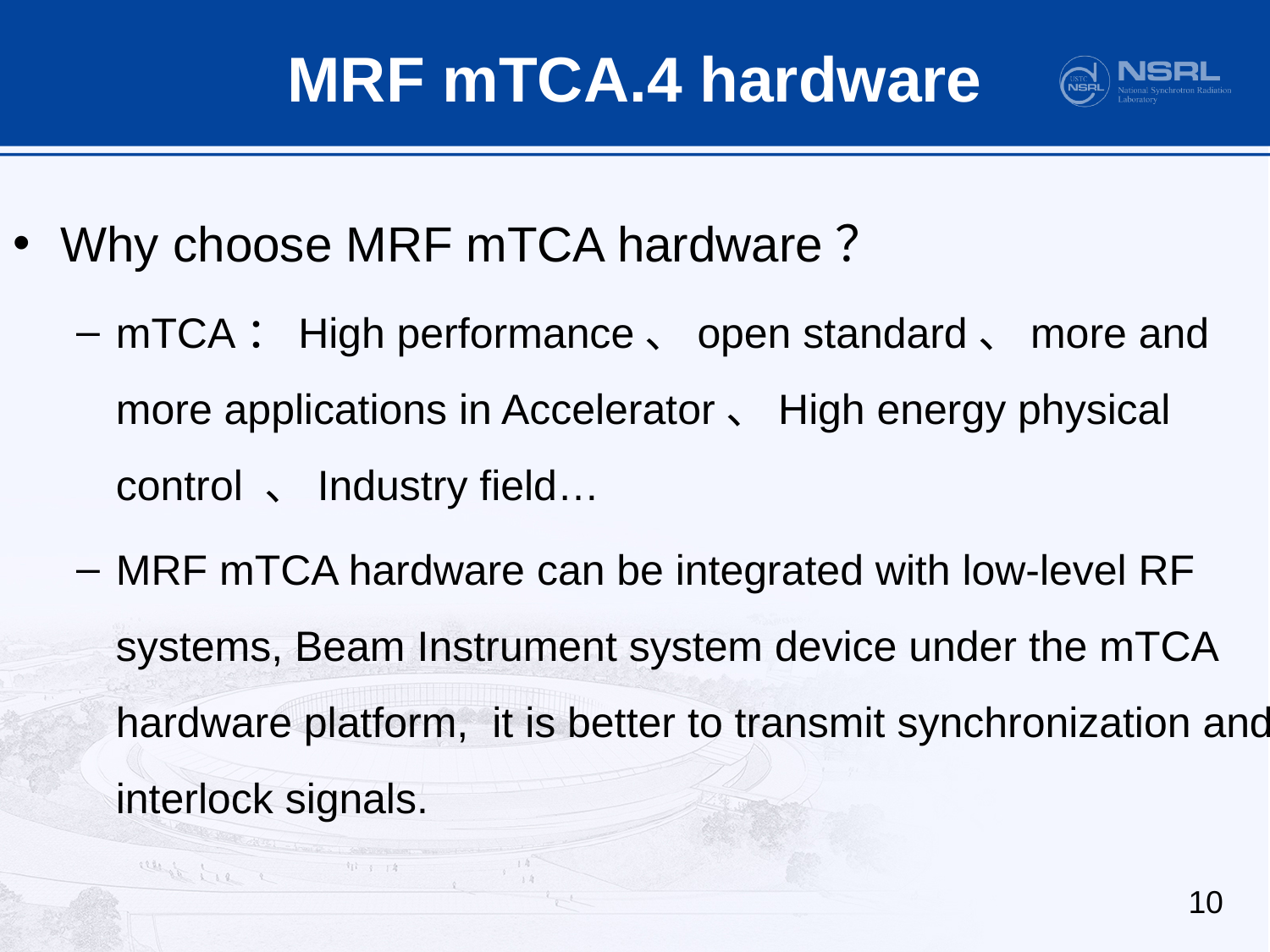

# MRF mTCA.4 hardware
Why choose MRF mTCA hardware？
mTCA：High performance、open standard、more and more applications in Accelerator、High energy physical control 、Industry field…
MRF mTCA hardware can be integrated with low-level RF systems, Beam Instrument system device under the mTCA hardware platform,  it is better to transmit synchronization and interlock signals.

10